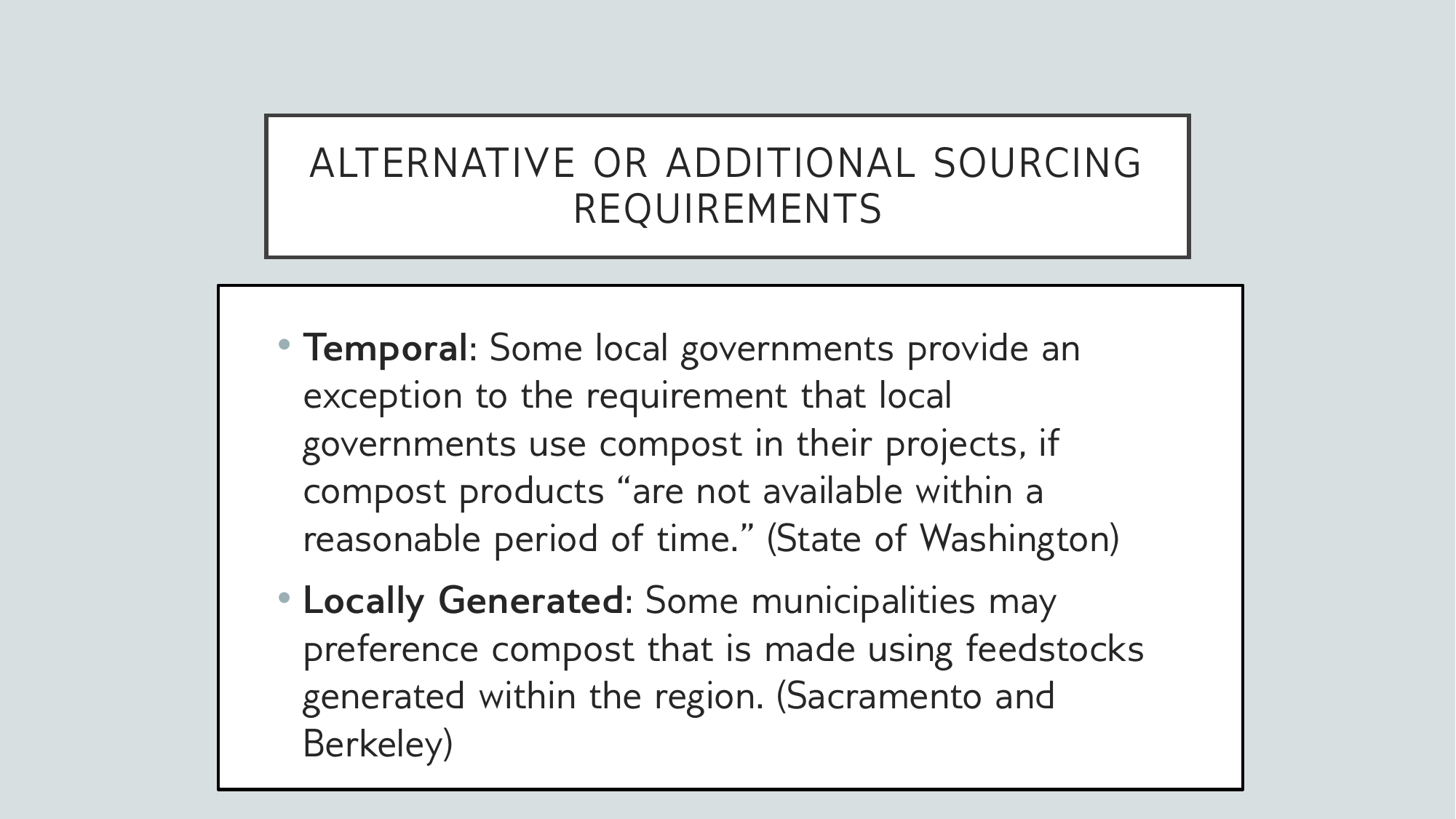

# Alternative Or Additional Sourcing Requirements

Temporal: Some local governments provide an exception to the requirement that local governments use compost in their projects, if compost products “are not available within a reasonable period of time.” (State of Washington)
Locally Generated: Some municipalities may preference compost that is made using feedstocks generated within the region. (Sacramento and Berkeley)